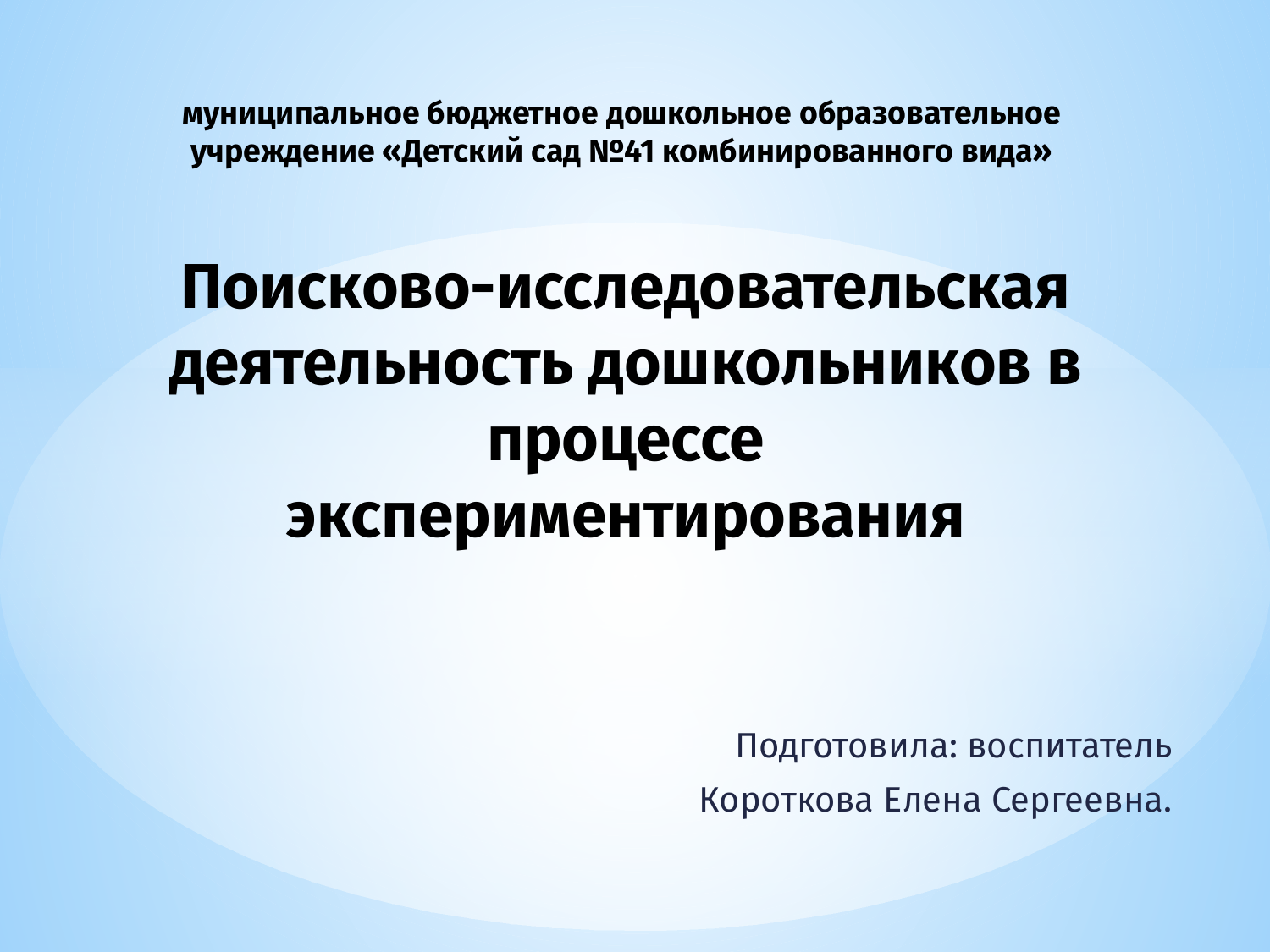

# муниципальное бюджетное дошкольное образовательное  учреждение «Детский сад №41 комбинированного вида» Поисково-исследовательская деятельность дошкольников в процессе экспериментирования
Подготовила: воспитатель
Короткова Елена Сергеевна.